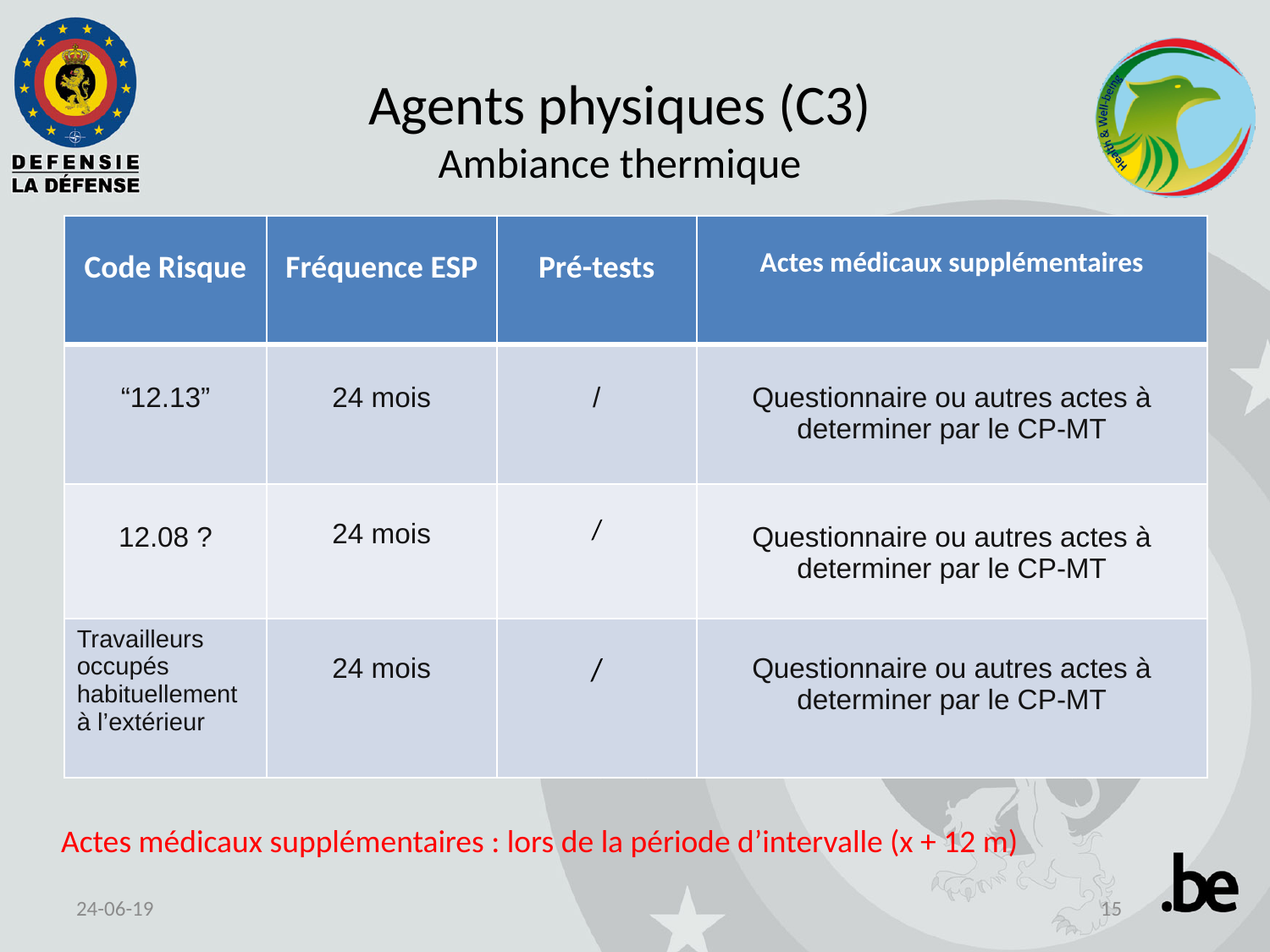

# Agents physiques (C3) Ambiance thermique
| Code Risque | Fréquence ESP | Pré-tests | Actes médicaux supplémentaires |
| --- | --- | --- | --- |
| “12.13” | 24 mois | / | Questionnaire ou autres actes à determiner par le CP-MT |
| 12.08 ? | 24 mois | / | Questionnaire ou autres actes à determiner par le CP-MT |
| Travailleurs occupés habituellement à l’extérieur | 24 mois | / | Questionnaire ou autres actes à determiner par le CP-MT |

Actes médicaux supplémentaires : lors de la période d’intervalle (x + 12 m)

24-06-19

15